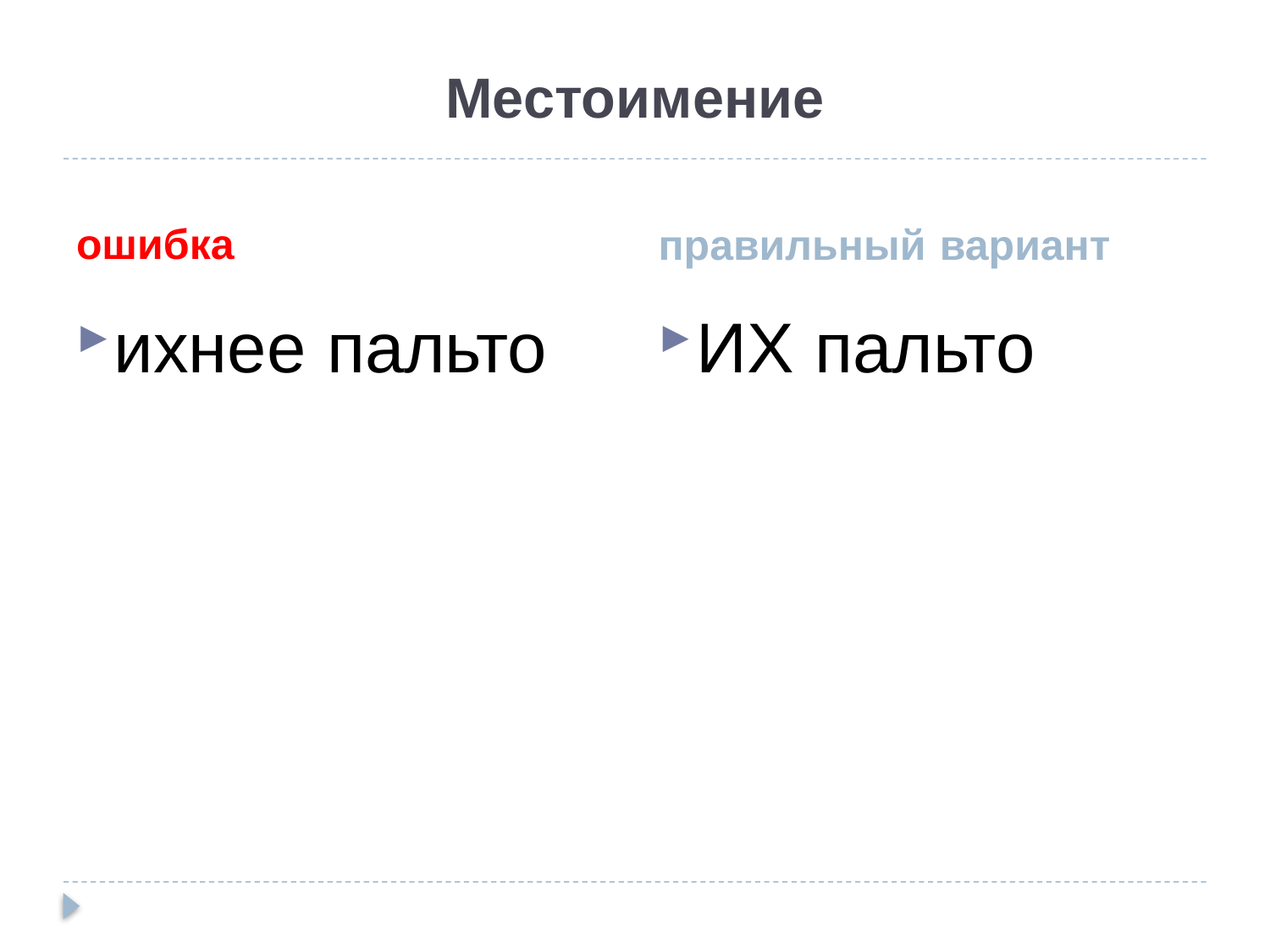

# Местоимение
ошибка
правильный вариант
ихнее пальто
ИХ пальто